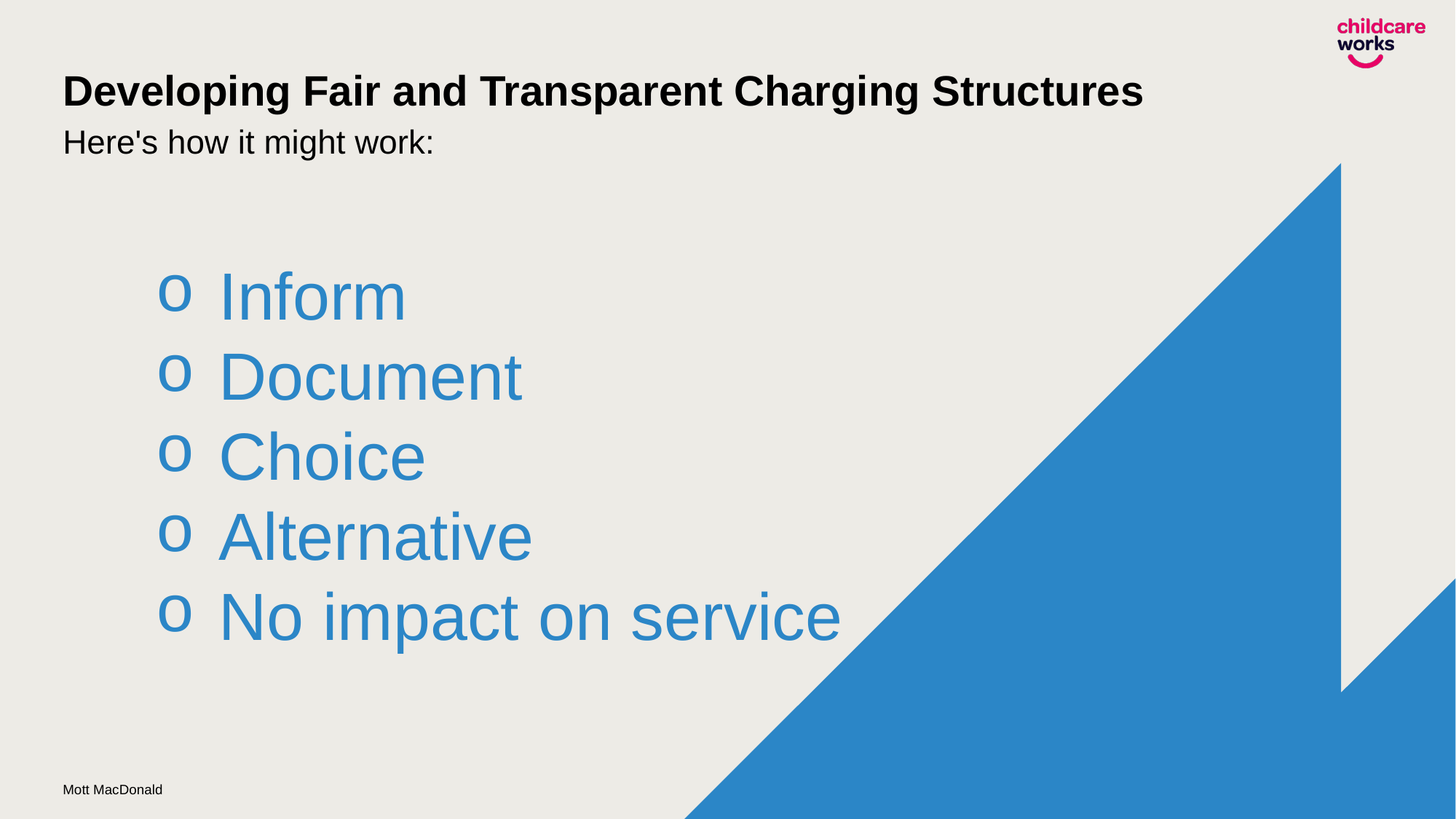

# Developing Fair and Transparent Charging Structures
Here's how it might work:

Inform
Document
Choice
Alternative
No impact on service